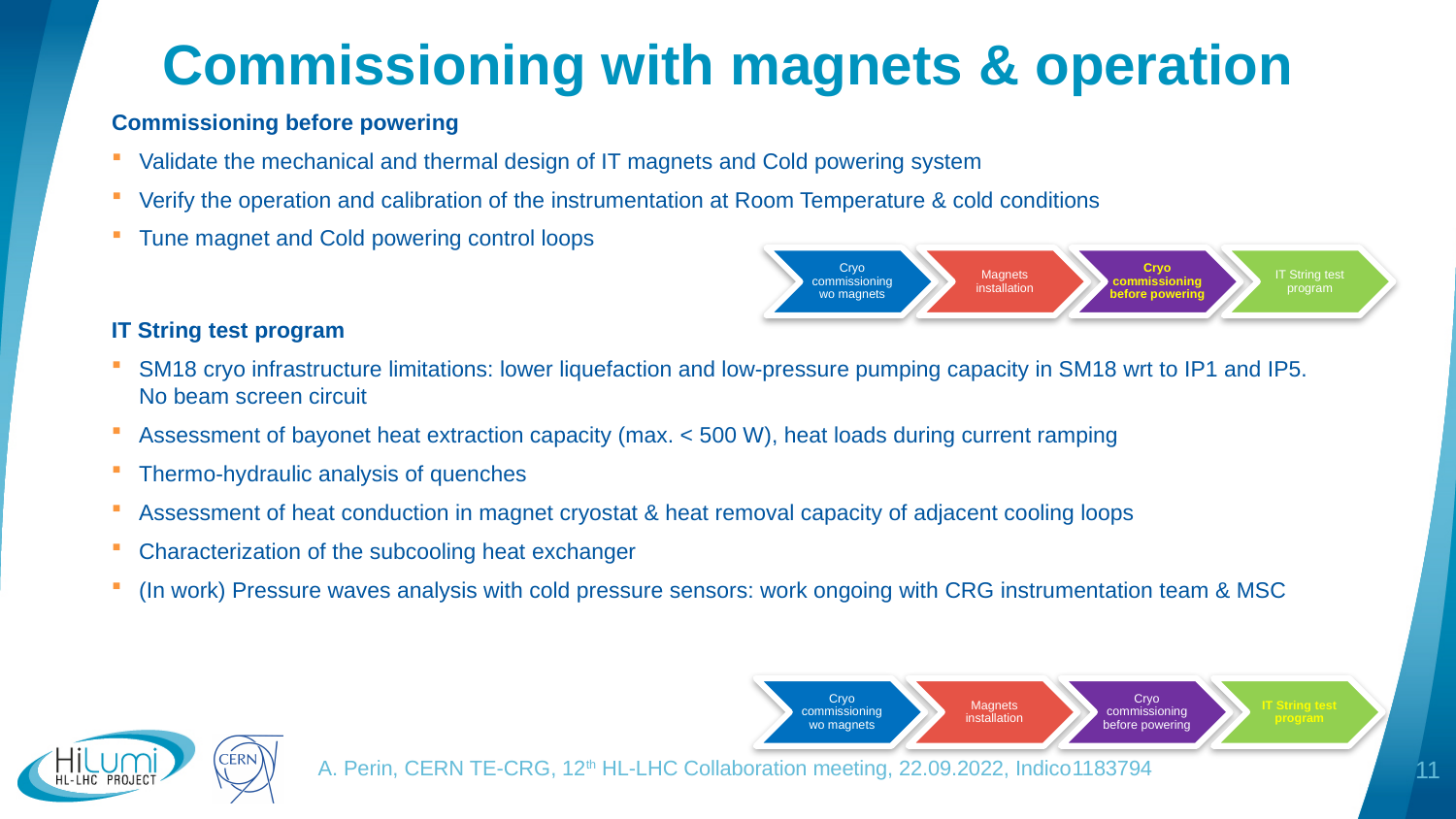

Commissioning with magnets & operation
Commissioning before powering
Validate the mechanical and thermal design of IT magnets and Cold powering system
Verify the operation and calibration of the instrumentation at Room Temperature & cold conditions
Tune magnet and Cold powering control loops
Cryo commissioning wo magnets
Magnets installation
Cryo commissioning before powering
IT String test program
IT String test program
SM18 cryo infrastructure limitations: lower liquefaction and low-pressure pumping capacity in SM18 wrt to IP1 and IP5. No beam screen circuit
Assessment of bayonet heat extraction capacity (max. < 500 W), heat loads during current ramping
Thermo-hydraulic analysis of quenches
Assessment of heat conduction in magnet cryostat & heat removal capacity of adjacent cooling loops
Characterization of the subcooling heat exchanger
(In work) Pressure waves analysis with cold pressure sensors: work ongoing with CRG instrumentation team & MSC

Cryo commissioning wo magnets
Magnets installation
Cryo commissioning before powering
IT String test program
11